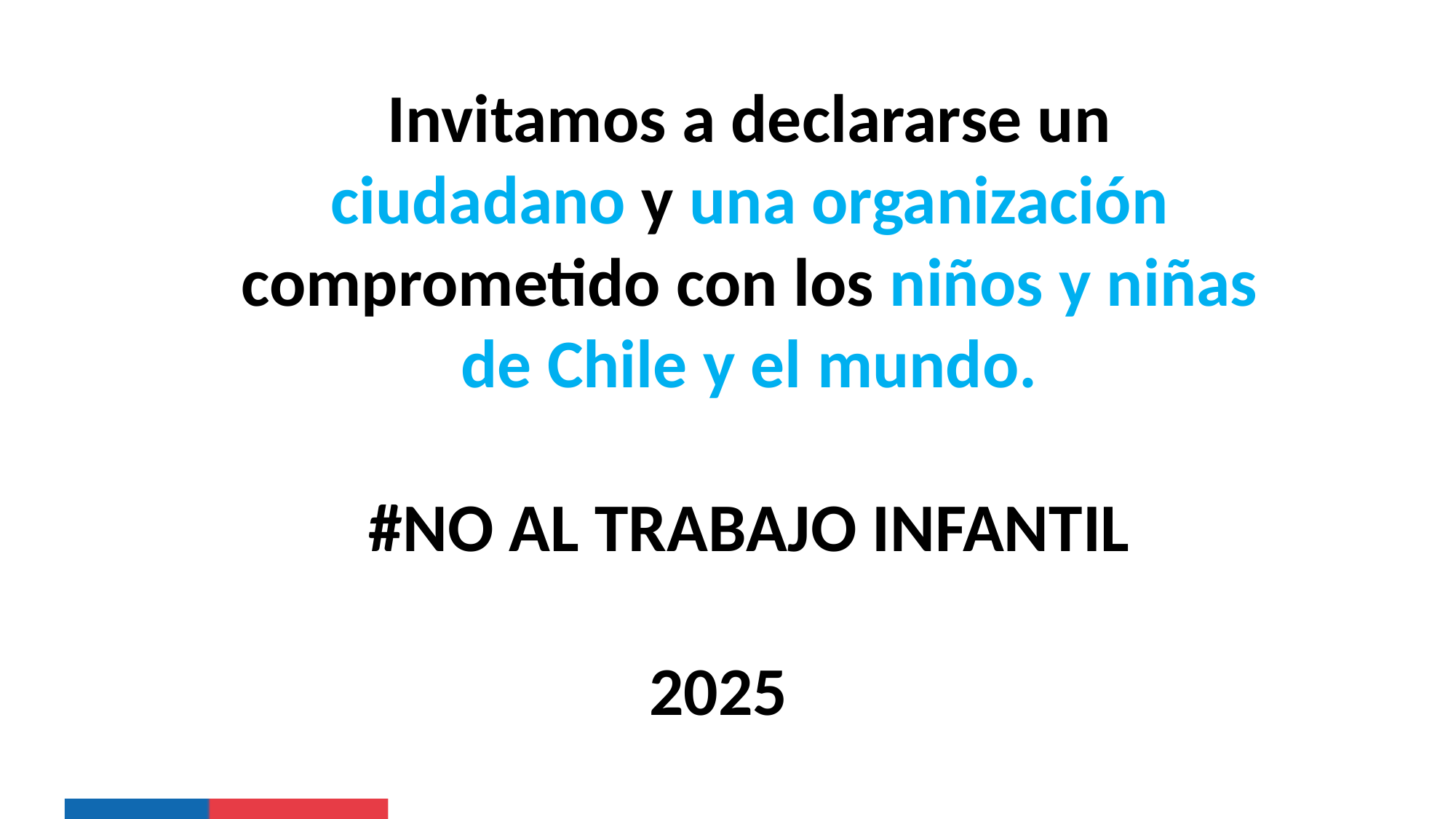

Invitamos a declararse un ciudadano y una organización comprometido con los niños y niñas de Chile y el mundo.

#NO AL TRABAJO INFANTIL

2025